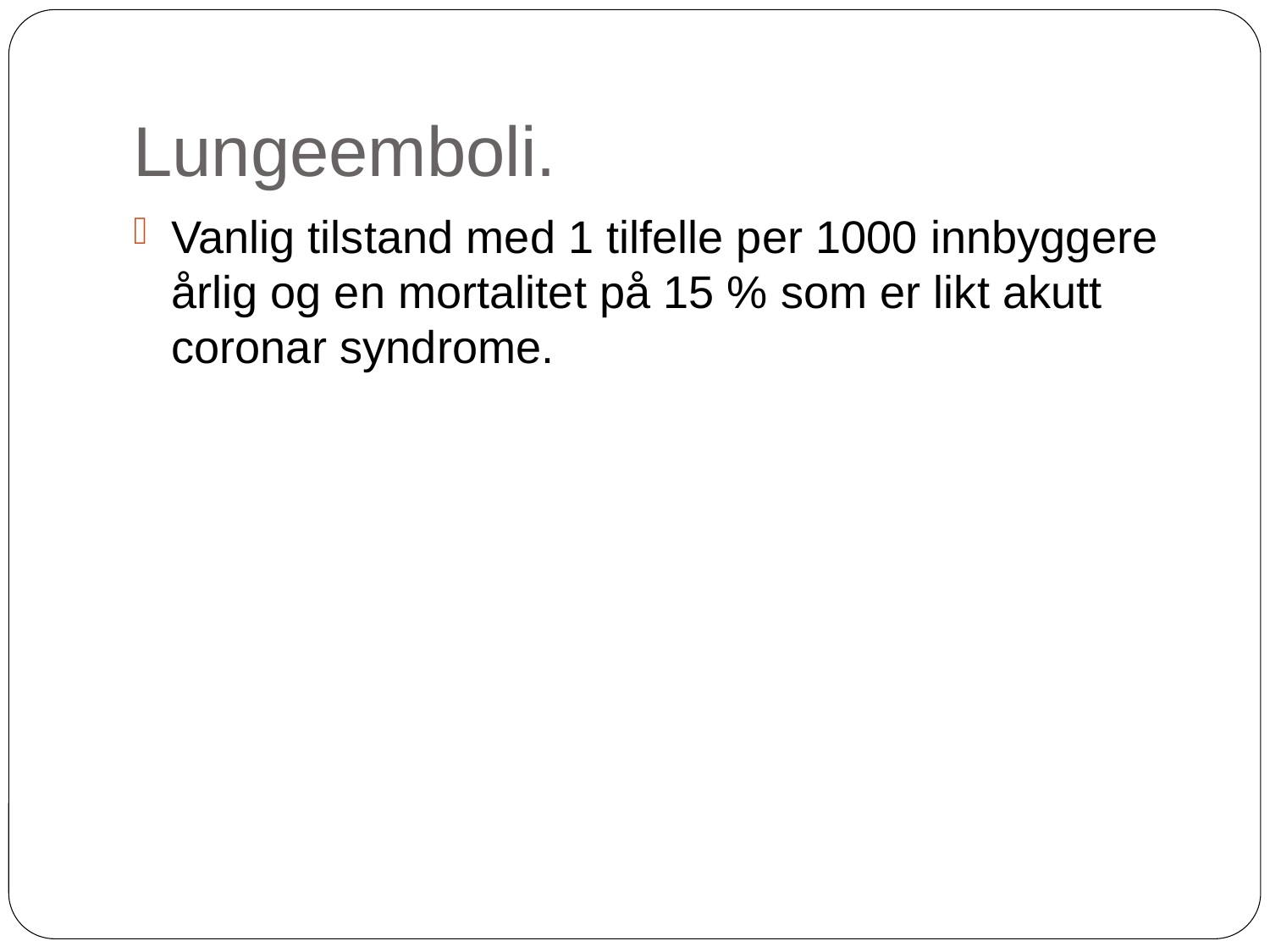

Lungeemboli.
Vanlig tilstand med 1 tilfelle per 1000 innbyggere årlig og en mortalitet på 15 % som er likt akutt coronar syndrome.